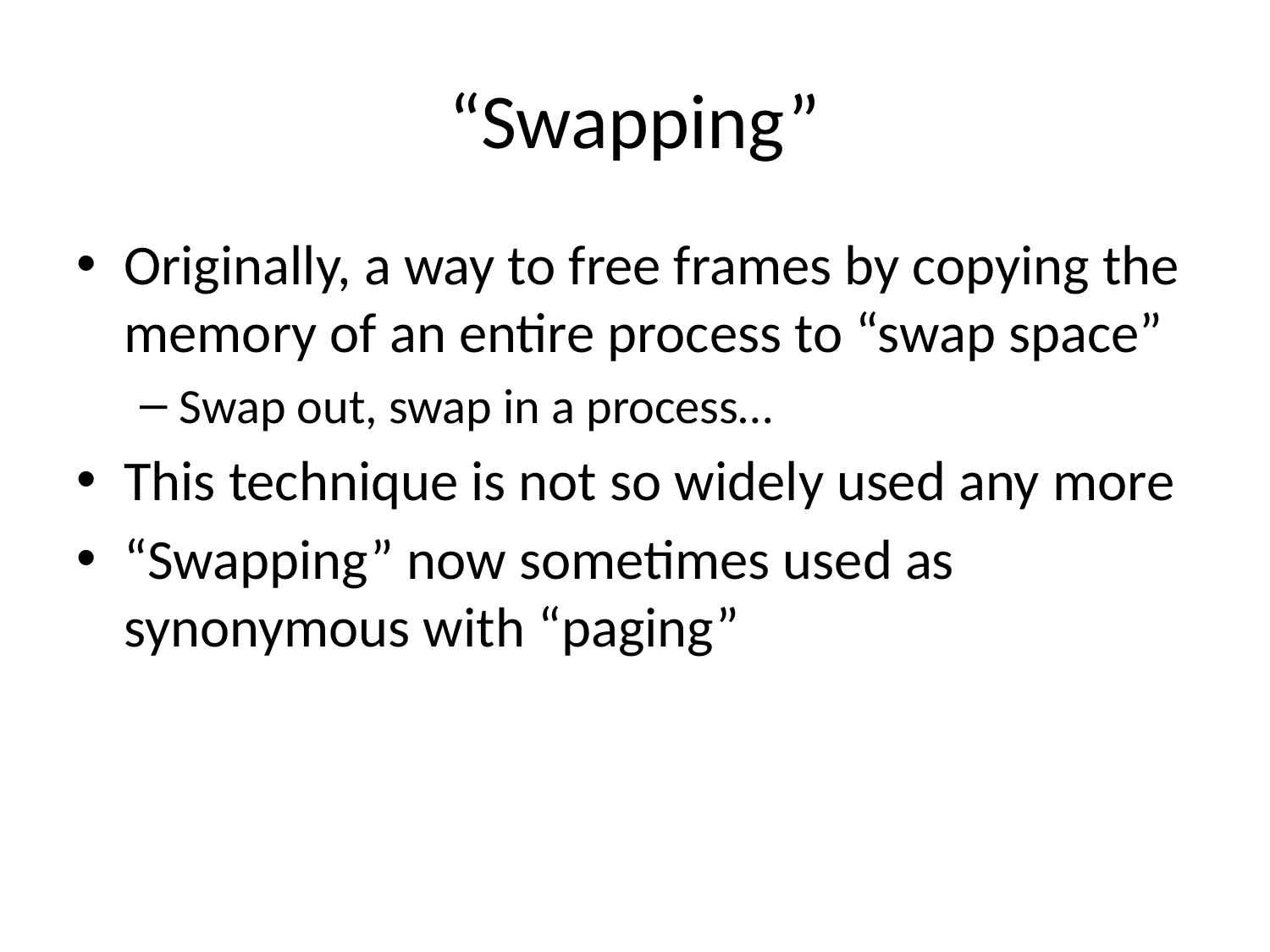

# “Swapping”
Originally, a way to free frames by copying the memory of an entire process to “swap space”
Swap out, swap in a process…
This technique is not so widely used any more
“Swapping” now sometimes used as synonymous with “paging”